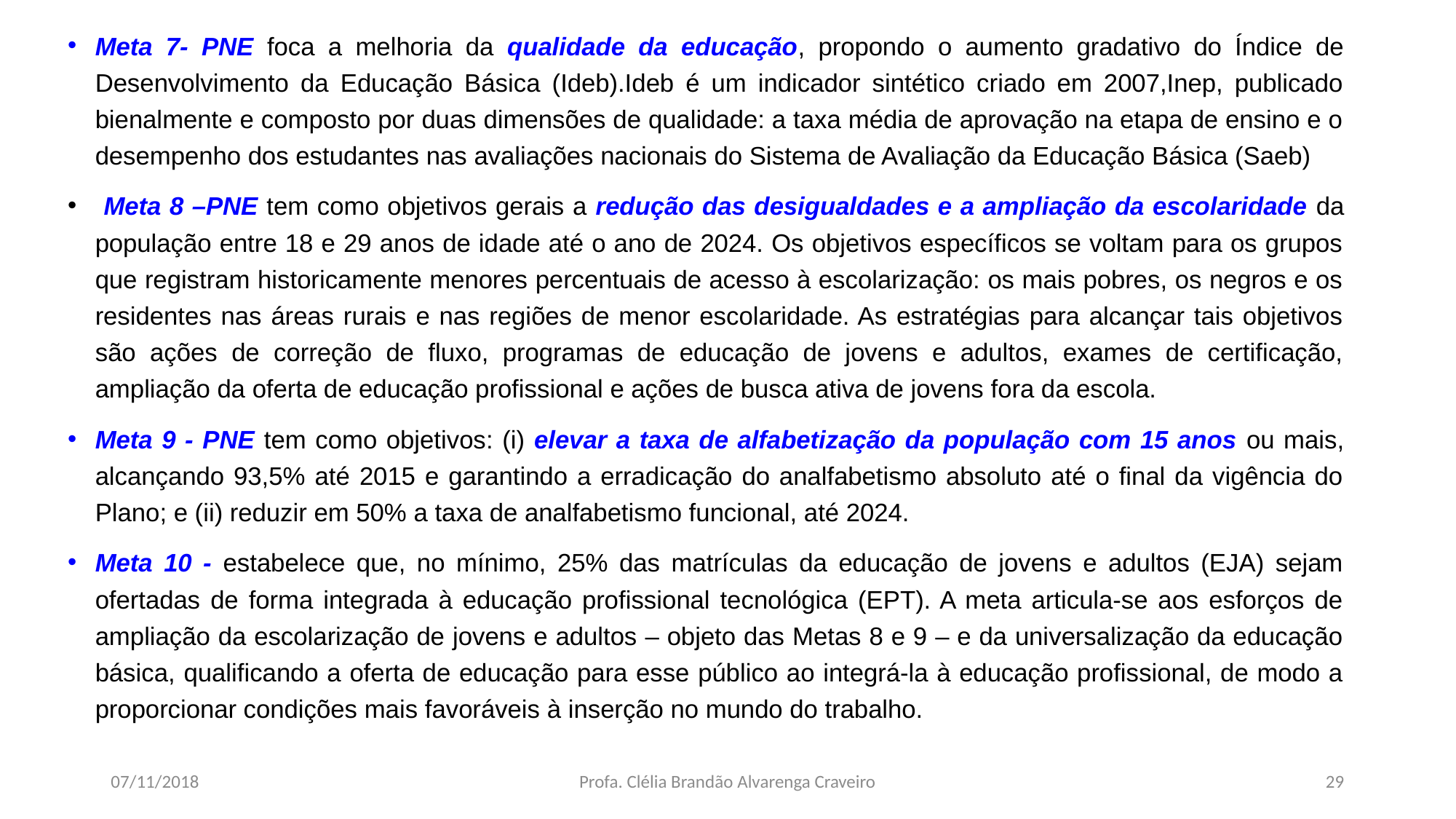

Meta 7- PNE foca a melhoria da qualidade da educação, propondo o aumento gradativo do Índice de Desenvolvimento da Educação Básica (Ideb).Ideb é um indicador sintético criado em 2007,Inep, publicado bienalmente e composto por duas dimensões de qualidade: a taxa média de aprovação na etapa de ensino e o desempenho dos estudantes nas avaliações nacionais do Sistema de Avaliação da Educação Básica (Saeb)
 Meta 8 –PNE tem como objetivos gerais a redução das desigualdades e a ampliação da escolaridade da população entre 18 e 29 anos de idade até o ano de 2024. Os objetivos específicos se voltam para os grupos que registram historicamente menores percentuais de acesso à escolarização: os mais pobres, os negros e os residentes nas áreas rurais e nas regiões de menor escolaridade. As estratégias para alcançar tais objetivos são ações de correção de fluxo, programas de educação de jovens e adultos, exames de certificação, ampliação da oferta de educação profissional e ações de busca ativa de jovens fora da escola.
Meta 9 - PNE tem como objetivos: (i) elevar a taxa de alfabetização da população com 15 anos ou mais, alcançando 93,5% até 2015 e garantindo a erradicação do analfabetismo absoluto até o final da vigência do Plano; e (ii) reduzir em 50% a taxa de analfabetismo funcional, até 2024.
Meta 10 - estabelece que, no mínimo, 25% das matrículas da educação de jovens e adultos (EJA) sejam ofertadas de forma integrada à educação profissional tecnológica (EPT). A meta articula-se aos esforços de ampliação da escolarização de jovens e adultos – objeto das Metas 8 e 9 – e da universalização da educação básica, qualificando a oferta de educação para esse público ao integrá-la à educação profissional, de modo a proporcionar condições mais favoráveis à inserção no mundo do trabalho.

07/11/2018
Profa. Clélia Brandão Alvarenga Craveiro
29